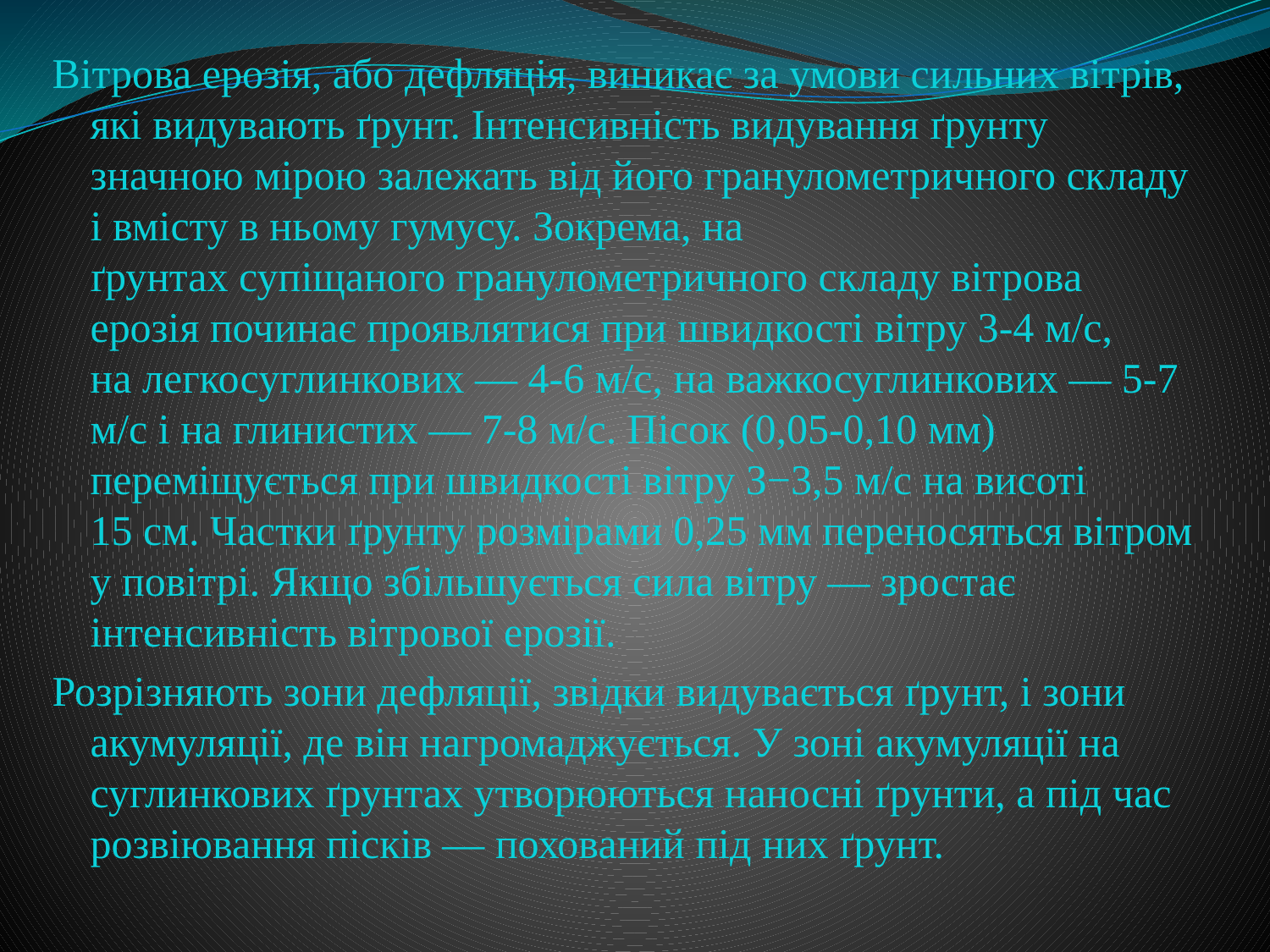

Вітрова ерозія, або дефляція, виникає за умови сильних вітрів, які видувають ґрунт. Інтенсивність видування ґрунту значною мірою залежать від його гранулометричного складу і вмісту в ньому гумусу. Зокрема, на ґрунтах супіщаного гранулометричного складу вітрова ерозія починає проявлятися при швидкості вітру 3-4 м/с, на легкосуглинкових — 4-6 м/с, на важкосуглинкових — 5-7 м/с і на глинистих — 7-8 м/с. Пісок (0,05-0,10 мм) переміщується при швидкості вітру З−3,5 м/с на висоті 15 см. Частки ґрунту розмірами 0,25 мм переносяться вітром у повітрі. Якщо збільшується сила вітру — зростає інтенсивність вітрової ерозії.
Розрізняють зони дефляції, звідки видувається ґрунт, і зони акумуляції, де він нагромаджується. У зоні акумуляції на суглинкових ґрунтах утворюються наносні ґрунти, а під час розвіювання пісків — похований під них ґрунт.